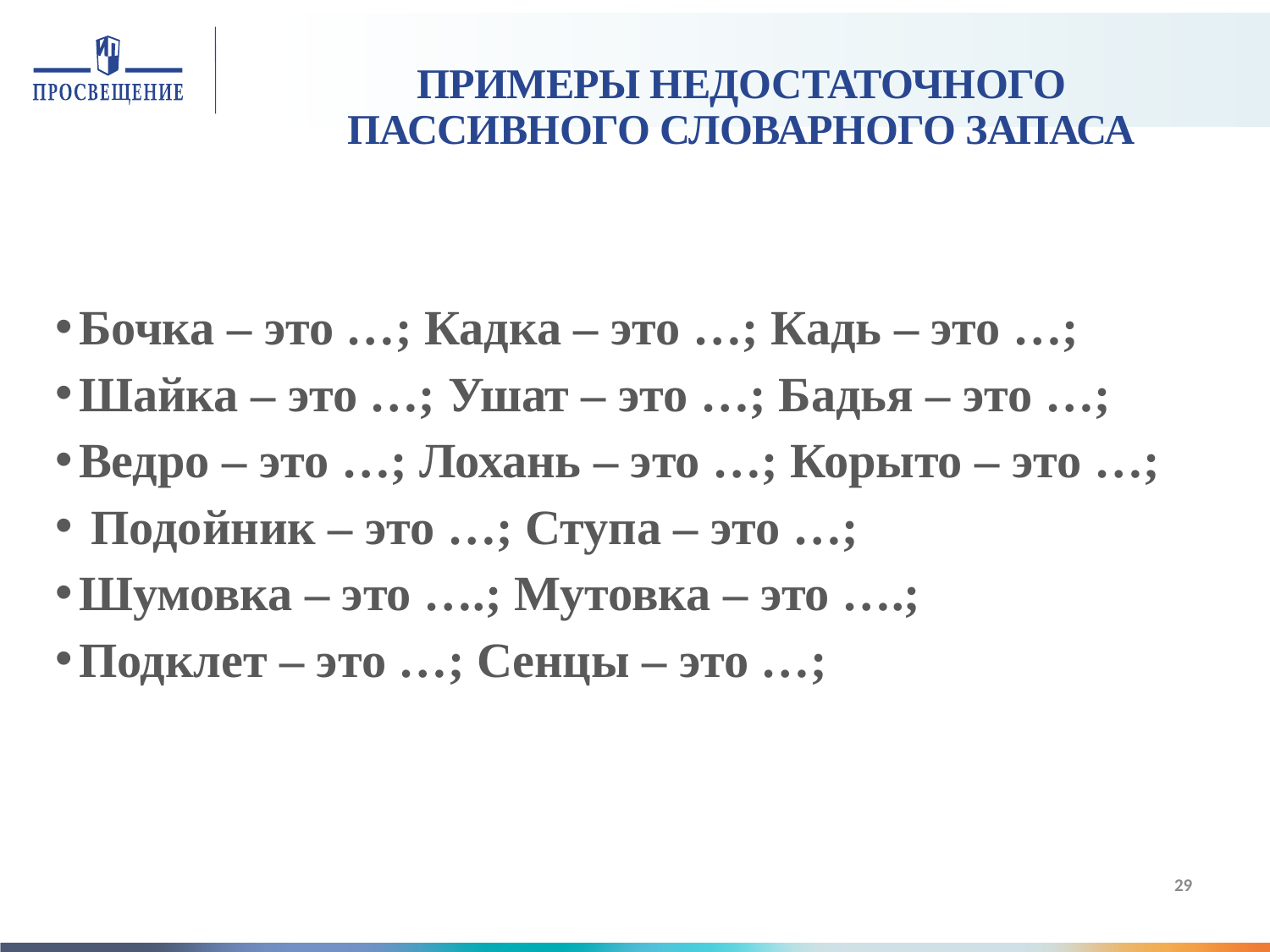

# ПРИМЕРЫ НЕДОСТАТОЧНОГО ПАССИВНОГО СЛОВАРНОГО ЗАПАСА
Бочка – это …; Кадка – это …; Кадь – это …;
Шайка – это …; Ушат – это …; Бадья – это …;
Ведро – это …; Лохань – это …; Корыто – это …;
 Подойник – это …; Ступа – это …;
Шумовка – это ….; Мутовка – это ….;
Подклет – это …; Сенцы – это …;